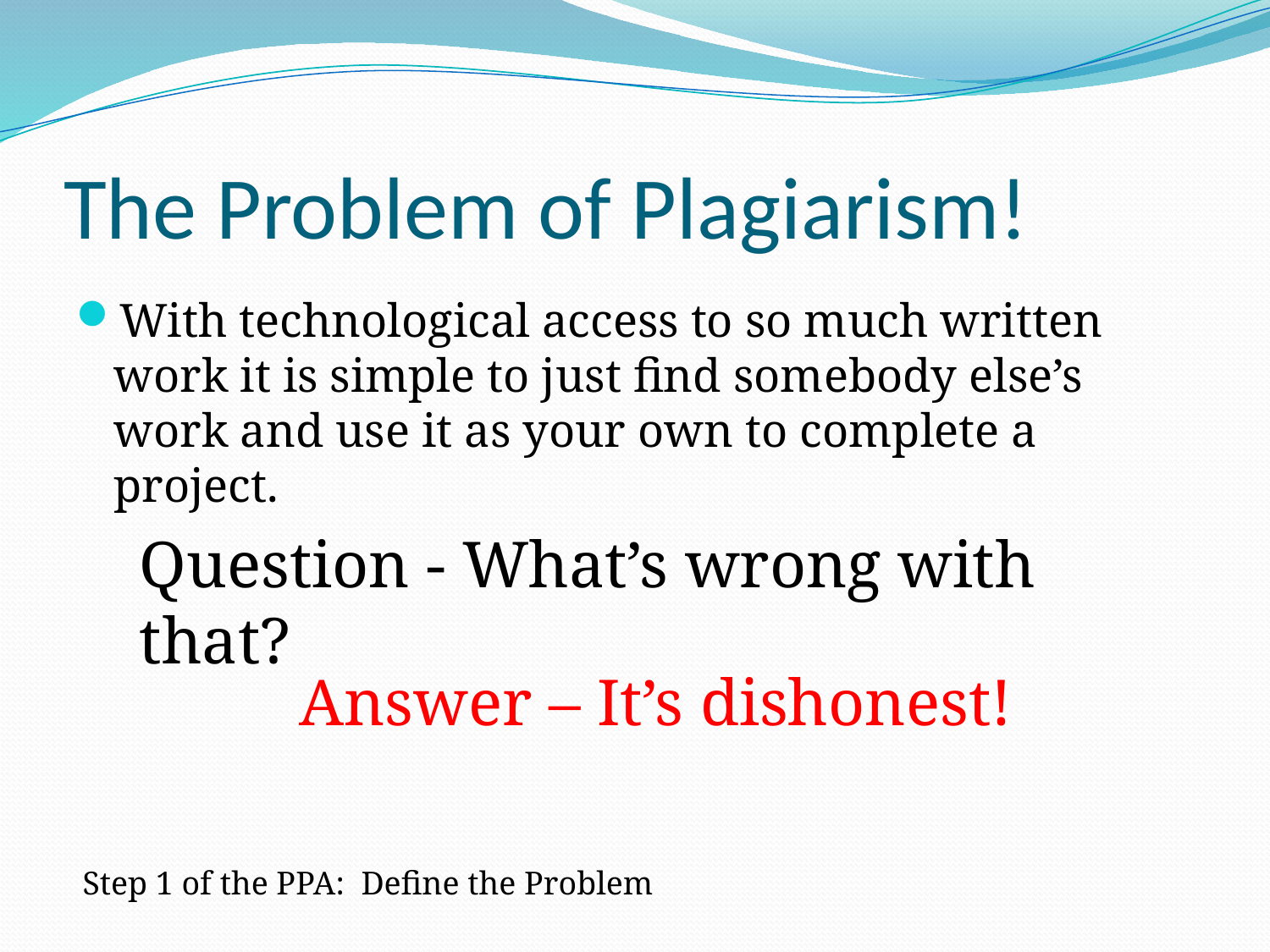

# The Problem of Plagiarism!
With technological access to so much written work it is simple to just find somebody else’s work and use it as your own to complete a project.

Question - What’s wrong with that?
Answer – It’s dishonest!
Step 1 of the PPA:  Define the Problem